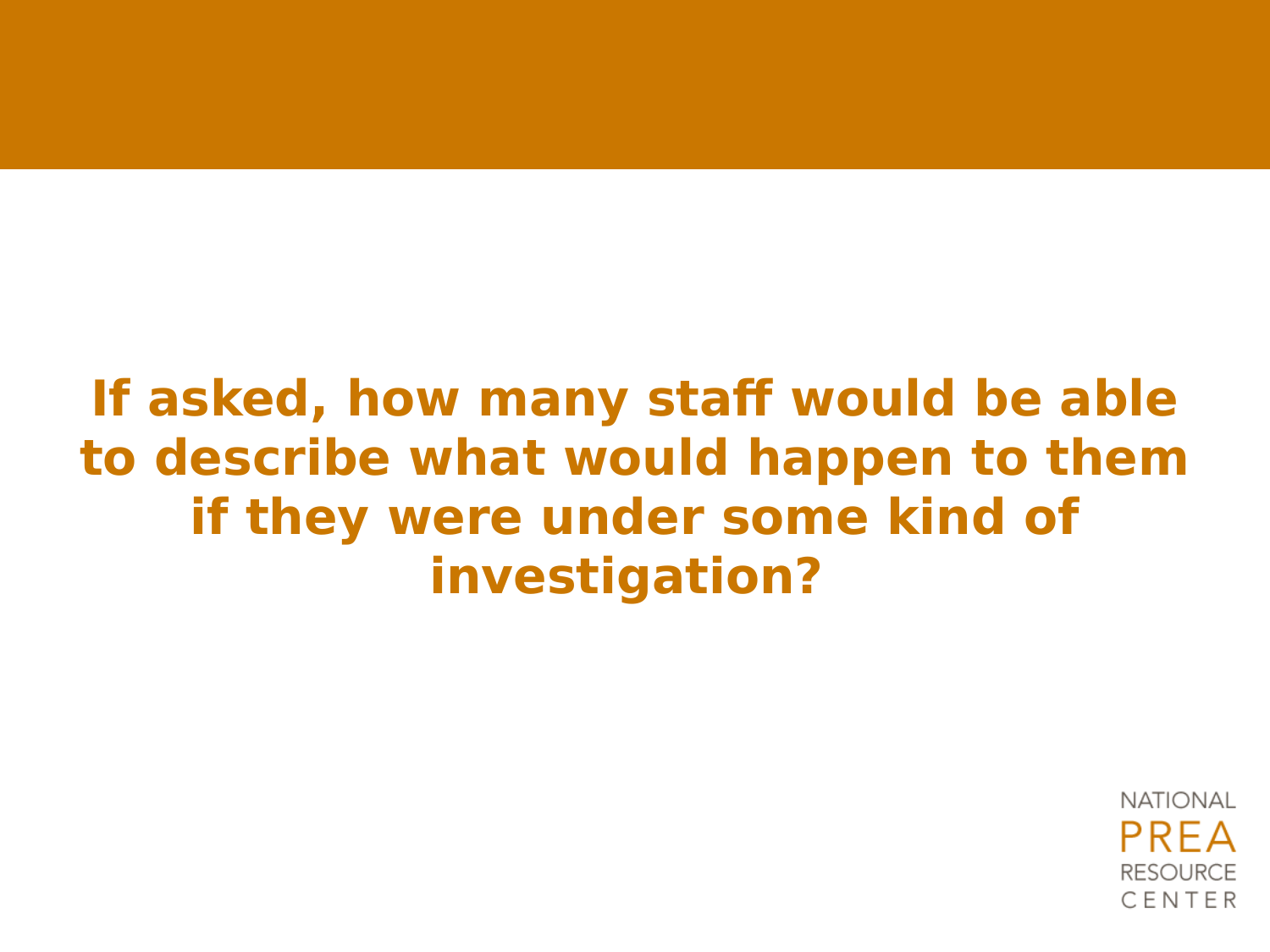

If asked, how many staff would be able to describe what would happen to them if they were under some kind of investigation?